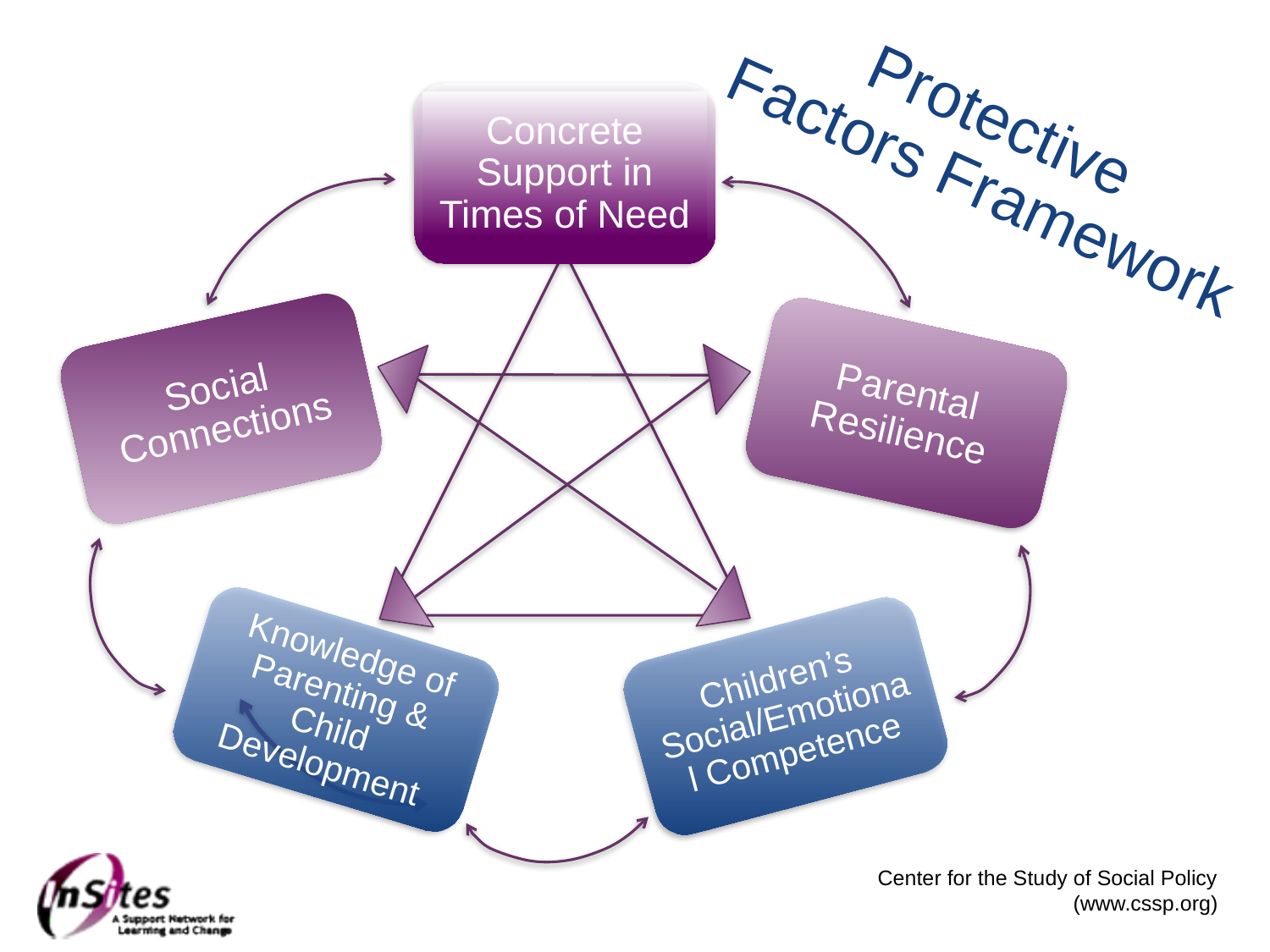

Protective
Factors Framework

Concrete Support in Times of Need

Children’s Social/Emotional Competence

Social Connections

Parental Resilience

Knowledge of Parenting & Child Development

Children’s Social/Emotional Competence

Center for the Study of Social Policy (www.cssp.org)